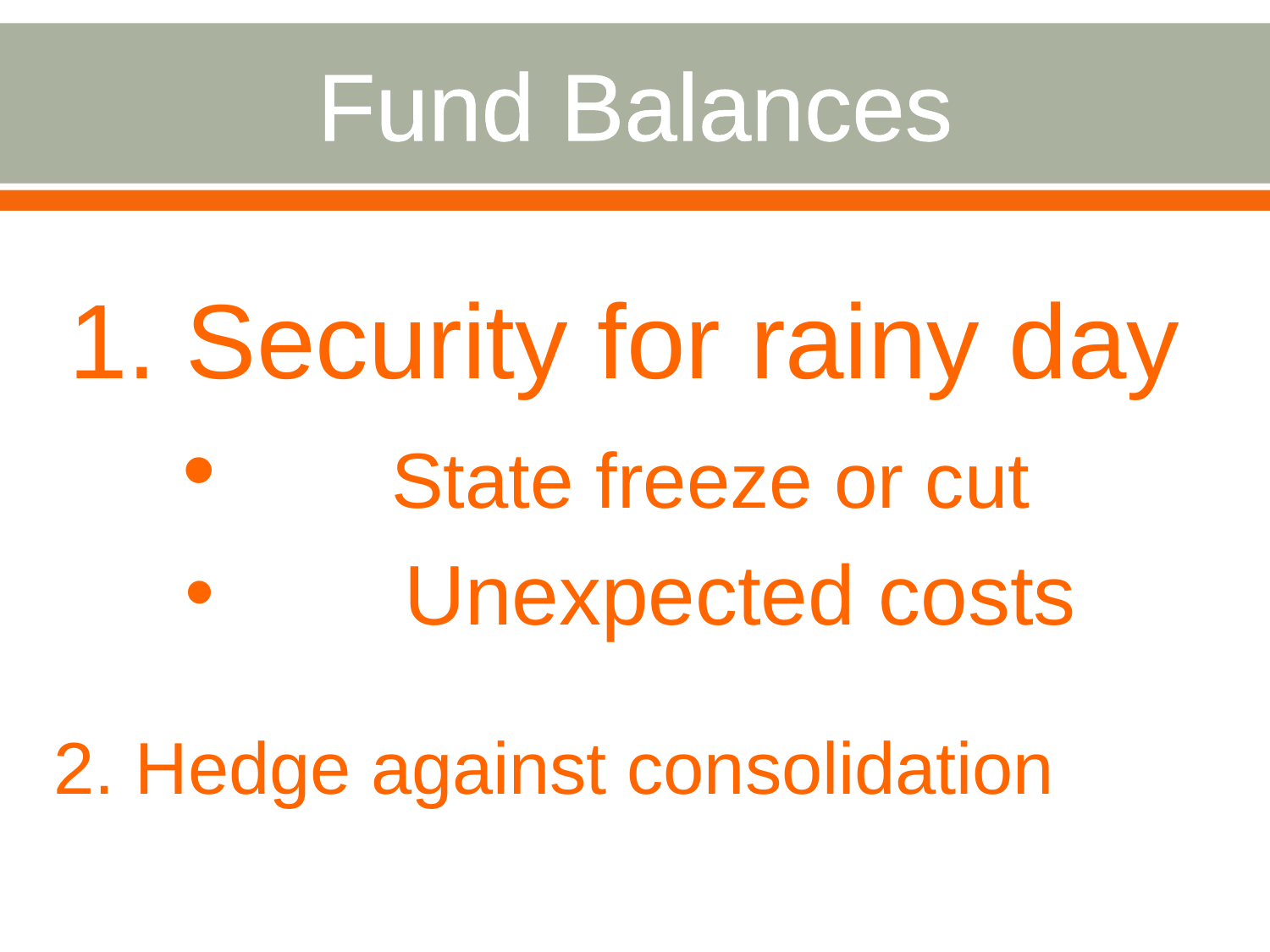

# Fund Balances
1. Security for rainy day
	State freeze or cut
	Unexpected costs
2. Hedge against consolidation